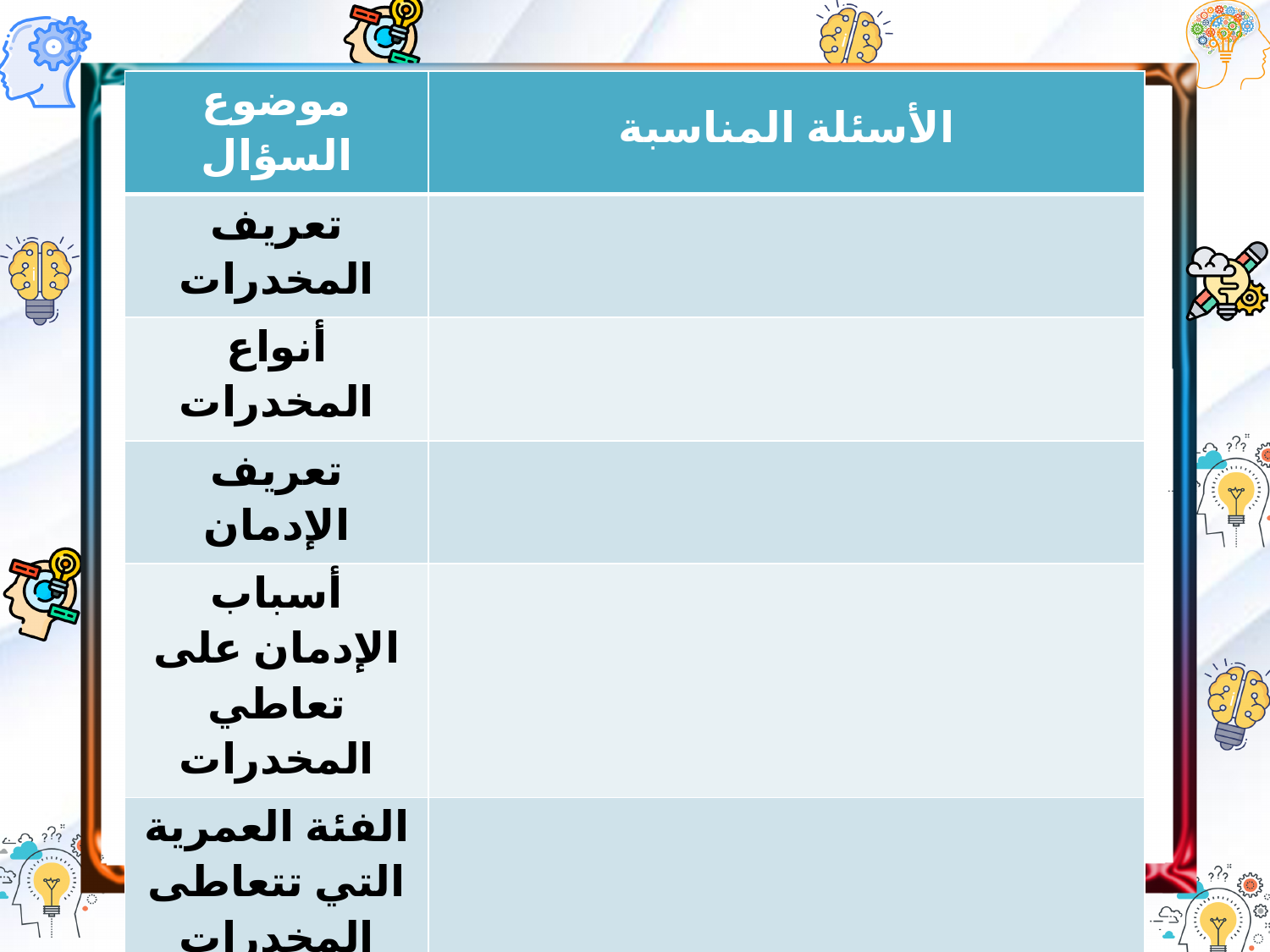

| موضوع السؤال | الأسئلة المناسبة |
| --- | --- |
| تعريف المخدرات |  |
| أنواع المخدرات |  |
| تعريف الإدمان |  |
| أسباب الإدمان على تعاطي المخدرات |  |
| الفئة العمرية التي تتعاطى المخدرات |  |
| أنواع الاضطرابات الناتجة عن الإدمان |  |